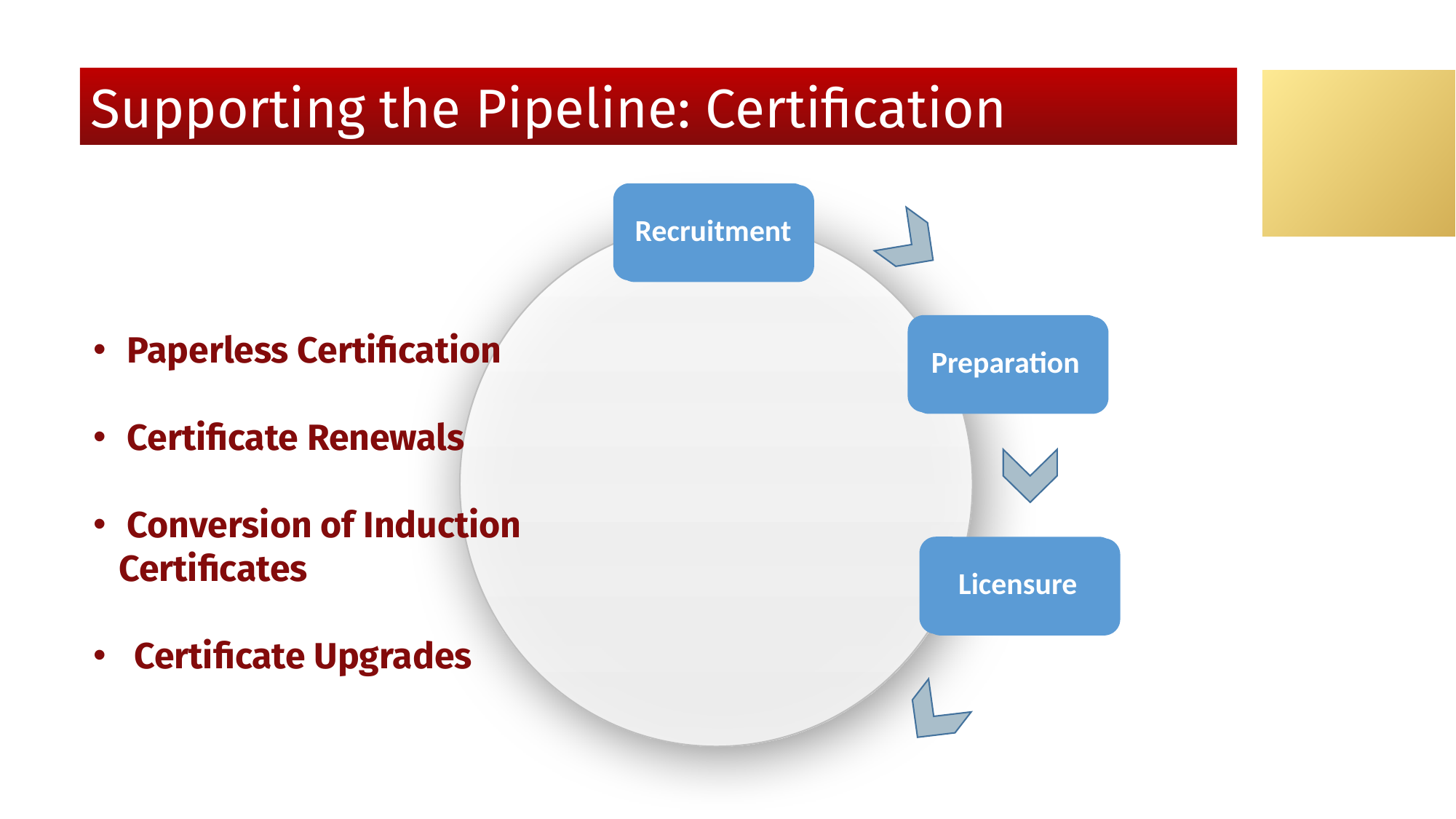

Supporting the Pipeline: Certification

Recruitment

Recruitment

Preparation

Preparation
Paperless Certification

Certificate Renewals

Conversion of Induction
   Certificates

Certificate Upgrades

Licensure

Licensure